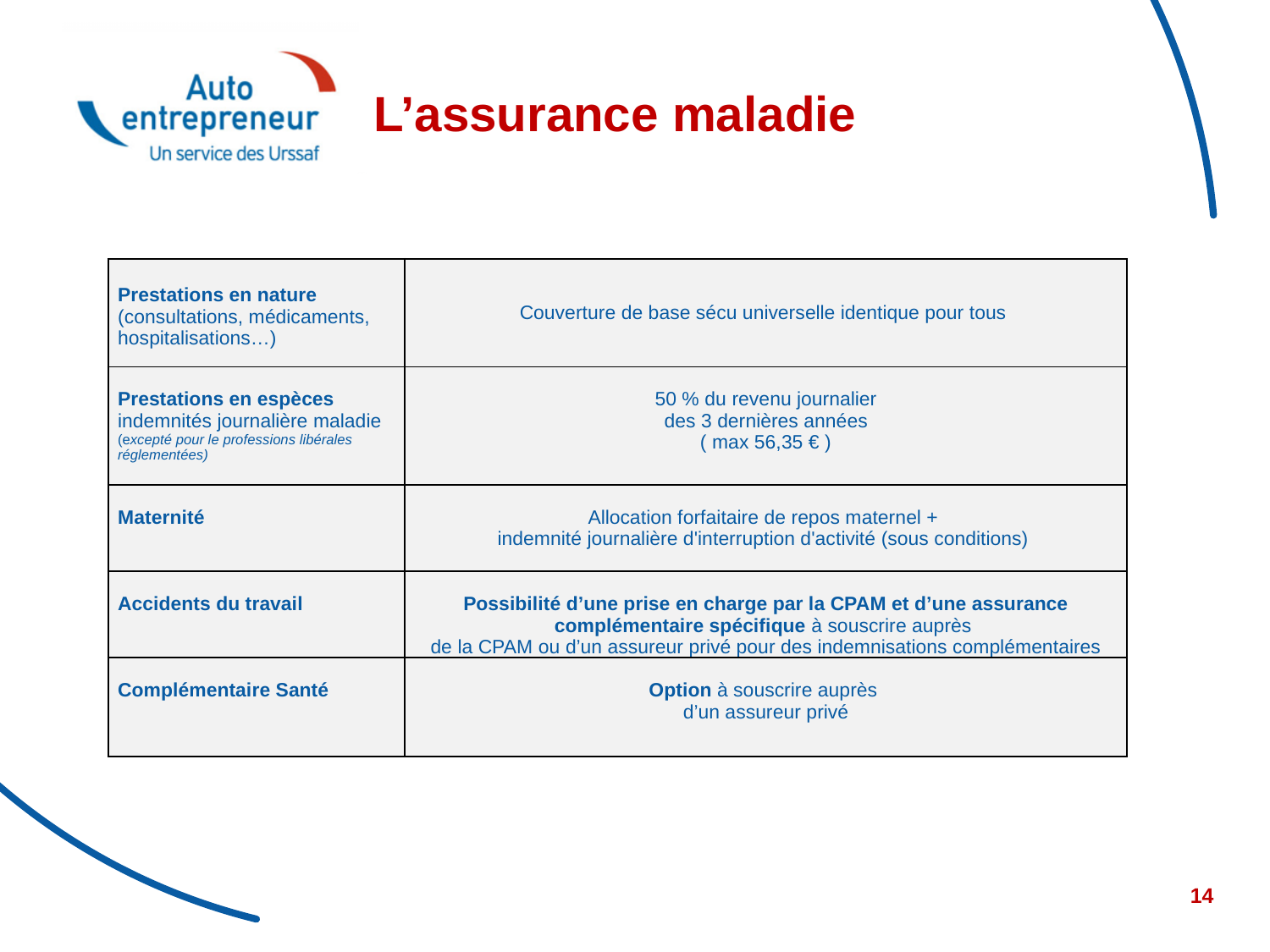

# L’assurance maladie
| Prestations en nature (consultations, médicaments, hospitalisations…) | Couverture de base sécu universelle identique pour tous |
| --- | --- |
| Prestations en espèces indemnités journalière maladie (excepté pour le professions libérales réglementées) | 50 % du revenu journalier des 3 dernières années ( max 56,35 € ) |
| Maternité | Allocation forfaitaire de repos maternel + indemnité journalière d'interruption d'activité (sous conditions) |
| Accidents du travail | Possibilité d’une prise en charge par la CPAM et d’une assurance complémentaire spécifique à souscrire auprès de la CPAM ou d’un assureur privé pour des indemnisations complémentaires |
| Complémentaire Santé | Option à souscrire auprès d’un assureur privé |
14